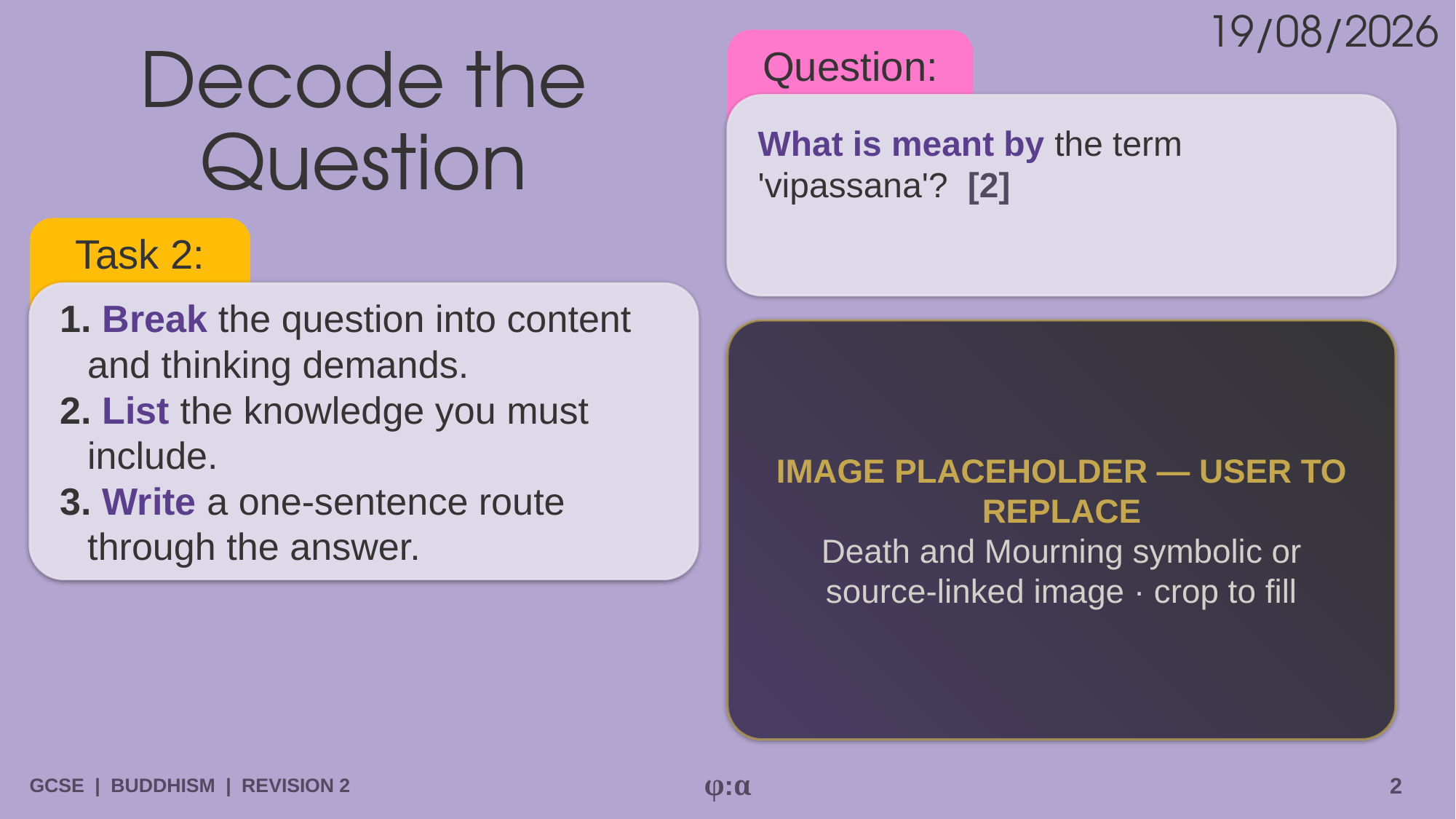

19/08/2026
# Decode the Question
Question:
What is meant by the term 'vipassana'?  [2]
Task 2:
1. Break the question into content and thinking demands.
2. List the knowledge you must include.
3. Write a one-sentence route through the answer.
IMAGE PLACEHOLDER — USER TO REPLACE
Death and Mourning symbolic or source-linked image · crop to fill
GCSE  |  BUDDHISM  |  REVISION 2
φ:α
2